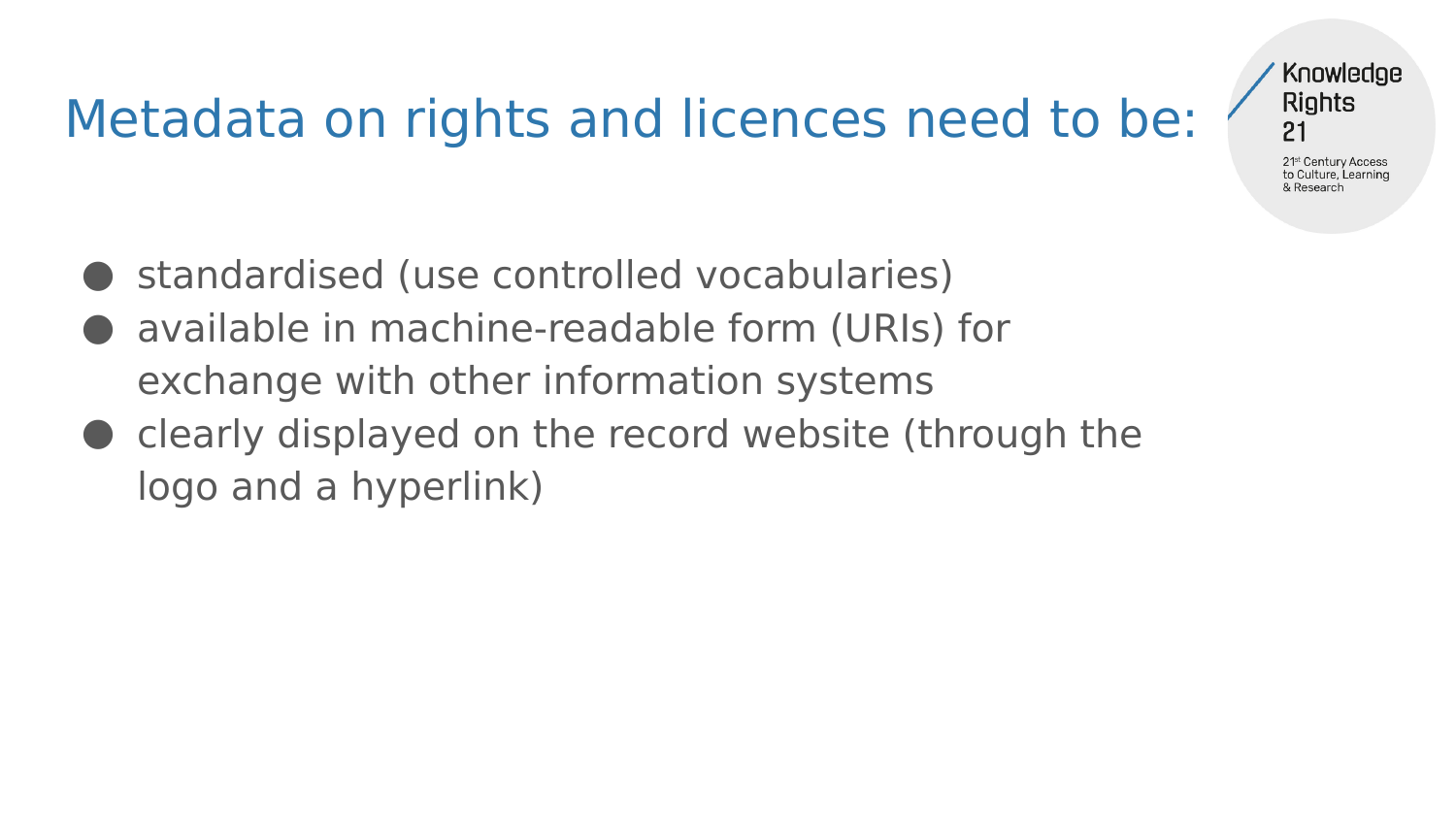

# Metadata on rights and licences need to be:
standardised (use controlled vocabularies)
available in machine-readable form (URIs) for exchange with other information systems
clearly displayed on the record website (through the logo and a hyperlink)